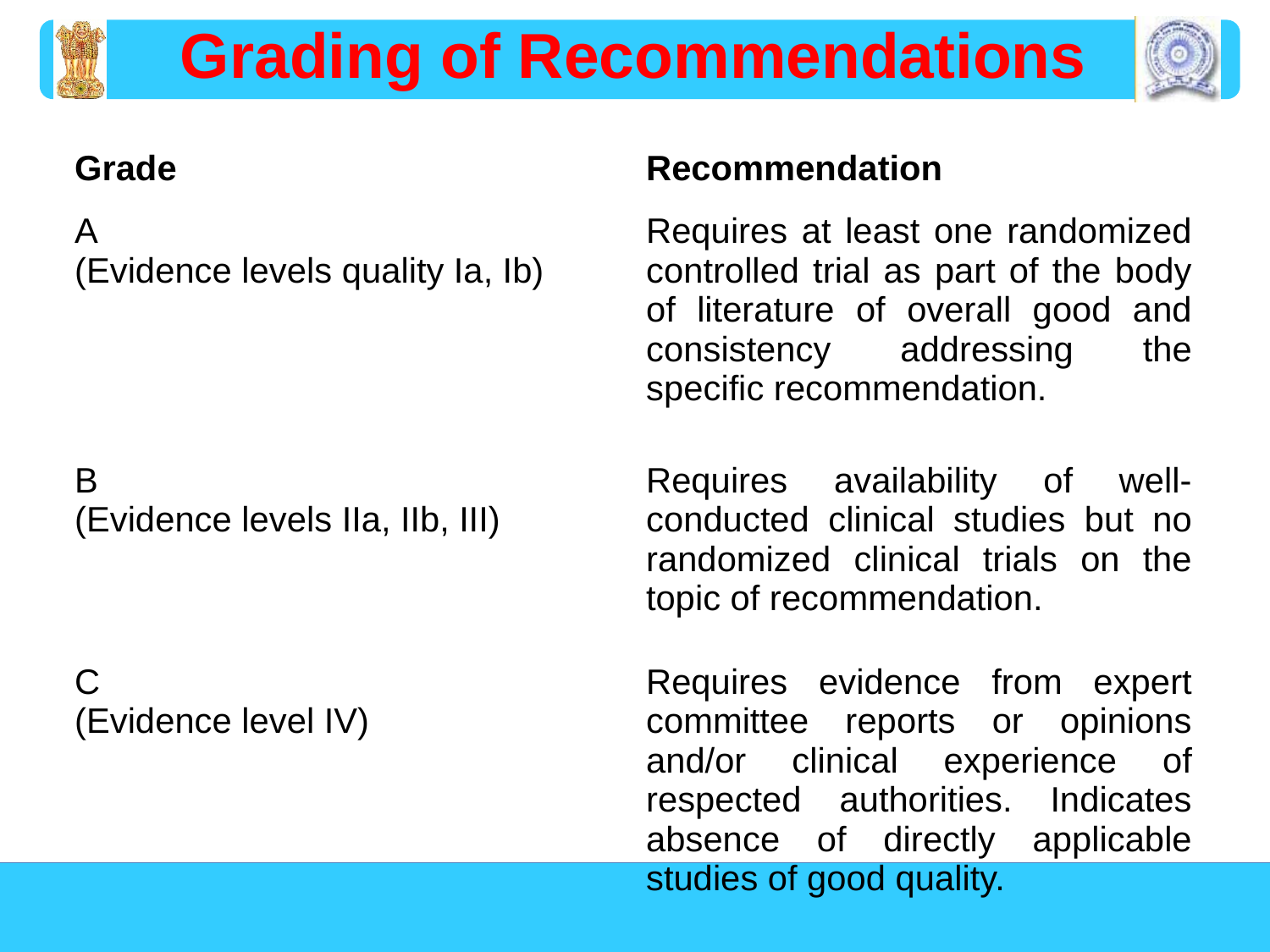

Grading of Recommendations
| Grade | Recommendation |
| --- | --- |
| A (Evidence levels quality Ia, Ib) | Requires at least one randomized controlled trial as part of the body of literature of overall good and consistency addressing the specific recommendation. |
| B (Evidence levels IIa, IIb, III) | Requires availability of well-conducted clinical studies but no randomized clinical trials on the topic of recommendation. |
| C (Evidence level IV) | Requires evidence from expert committee reports or opinions and/or clinical experience of respected authorities. Indicates absence of directly applicable studies of good quality. |